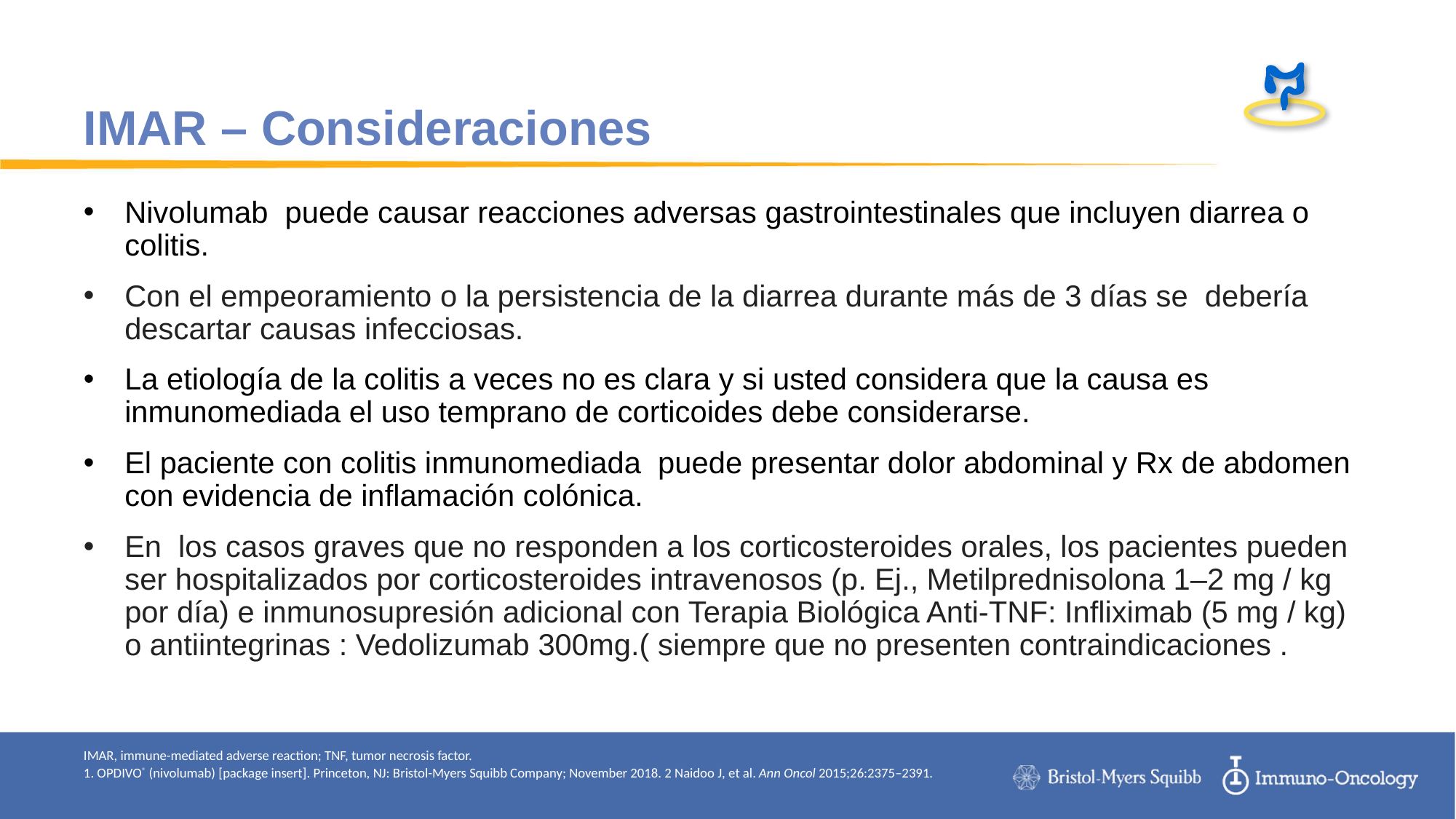

# IMAR – Consideraciones
Nivolumab  puede causar reacciones adversas gastrointestinales que incluyen diarrea o colitis.
Con el empeoramiento o la persistencia de la diarrea durante más de 3 días se  debería descartar causas infecciosas.
La etiología de la colitis a veces no es clara y si usted considera que la causa es inmunomediada el uso temprano de corticoides debe considerarse.
El paciente con colitis inmunomediada  puede presentar dolor abdominal y Rx de abdomen con evidencia de inflamación colónica.
En  los casos graves que no responden a los corticosteroides orales, los pacientes pueden ser hospitalizados por corticosteroides intravenosos (p. Ej., Metilprednisolona 1–2 mg / kg por día) e inmunosupresión adicional con Terapia Biológica Anti-TNF: Infliximab (5 mg / kg) o antiintegrinas : Vedolizumab 300mg.( siempre que no presenten contraindicaciones .
IMAR, immune-mediated adverse reaction; TNF, tumor necrosis factor.
1. OPDIVO® (nivolumab) [package insert]. Princeton, NJ: Bristol-Myers Squibb Company; November 2018. 2 Naidoo J, et al. Ann Oncol 2015;26:2375–2391.